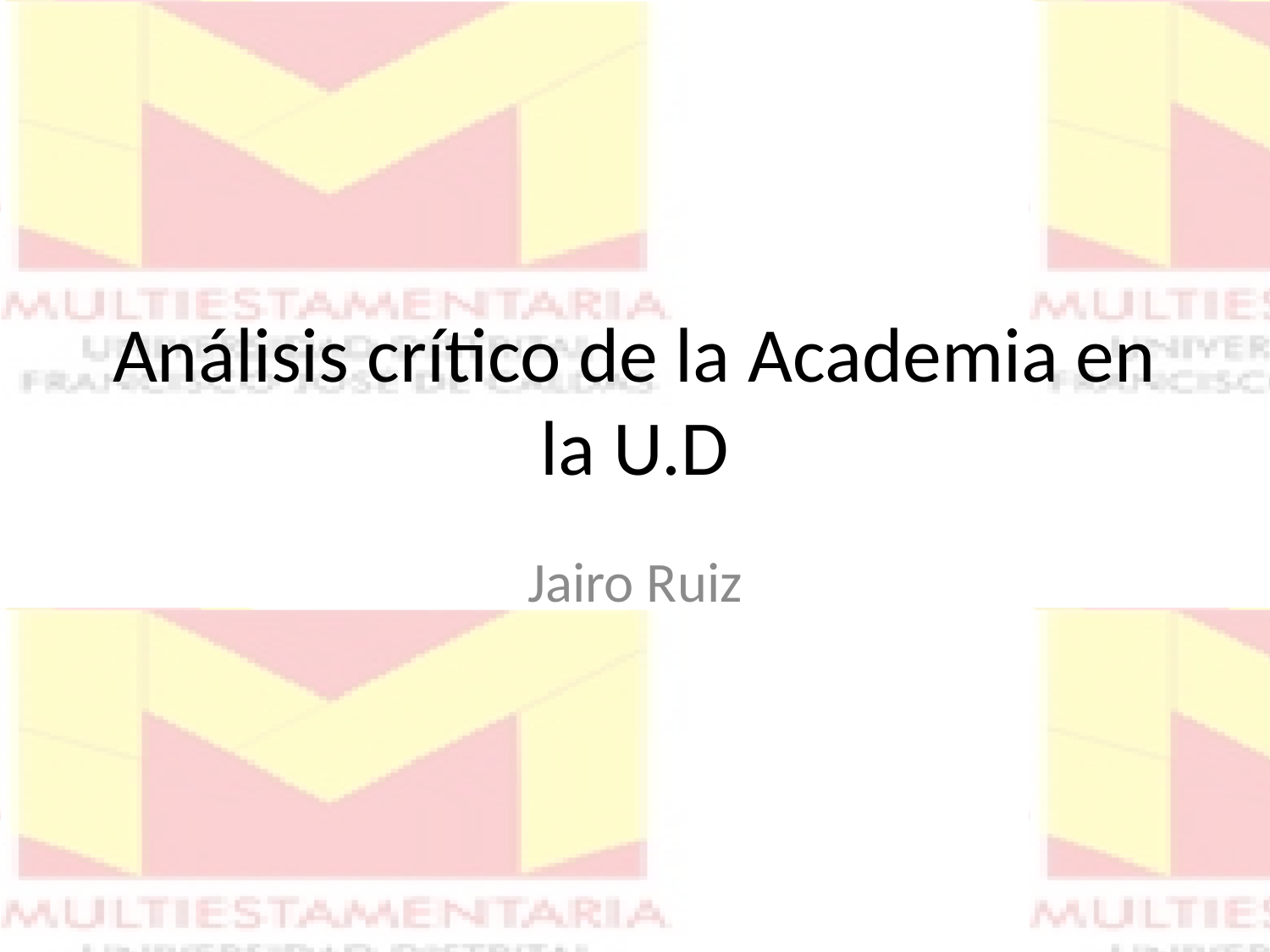

# Análisis crítico de la Academia en la U.D
Jairo Ruiz